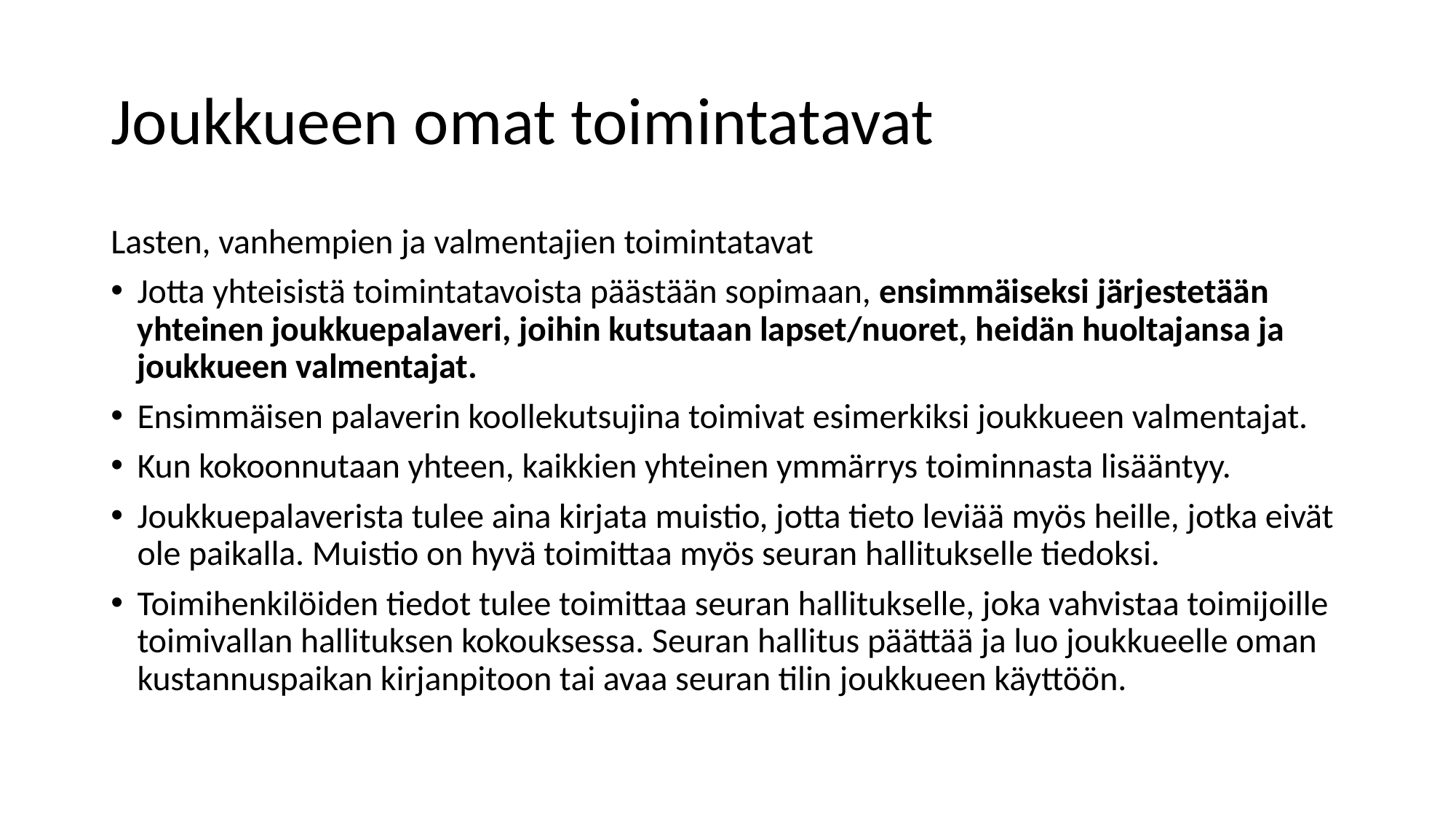

# Joukkueen omat toimintatavat
Lasten, vanhempien ja valmentajien toimintatavat
Jotta yhteisistä toimintatavoista päästään sopimaan, ensimmäiseksi järjestetään yhteinen joukkuepalaveri, joihin kutsutaan lapset/nuoret, heidän huoltajansa ja joukkueen valmentajat.
Ensimmäisen palaverin koollekutsujina toimivat esimerkiksi joukkueen valmentajat.
Kun kokoonnutaan yhteen, kaikkien yhteinen ymmärrys toiminnasta lisääntyy.
Joukkuepalaverista tulee aina kirjata muistio, jotta tieto leviää myös heille, jotka eivät ole paikalla. Muistio on hyvä toimittaa myös seuran hallitukselle tiedoksi.
Toimihenkilöiden tiedot tulee toimittaa seuran hallitukselle, joka vahvistaa toimijoille toimivallan hallituksen kokouksessa. Seuran hallitus päättää ja luo joukkueelle oman kustannuspaikan kirjanpitoon tai avaa seuran tilin joukkueen käyttöön.